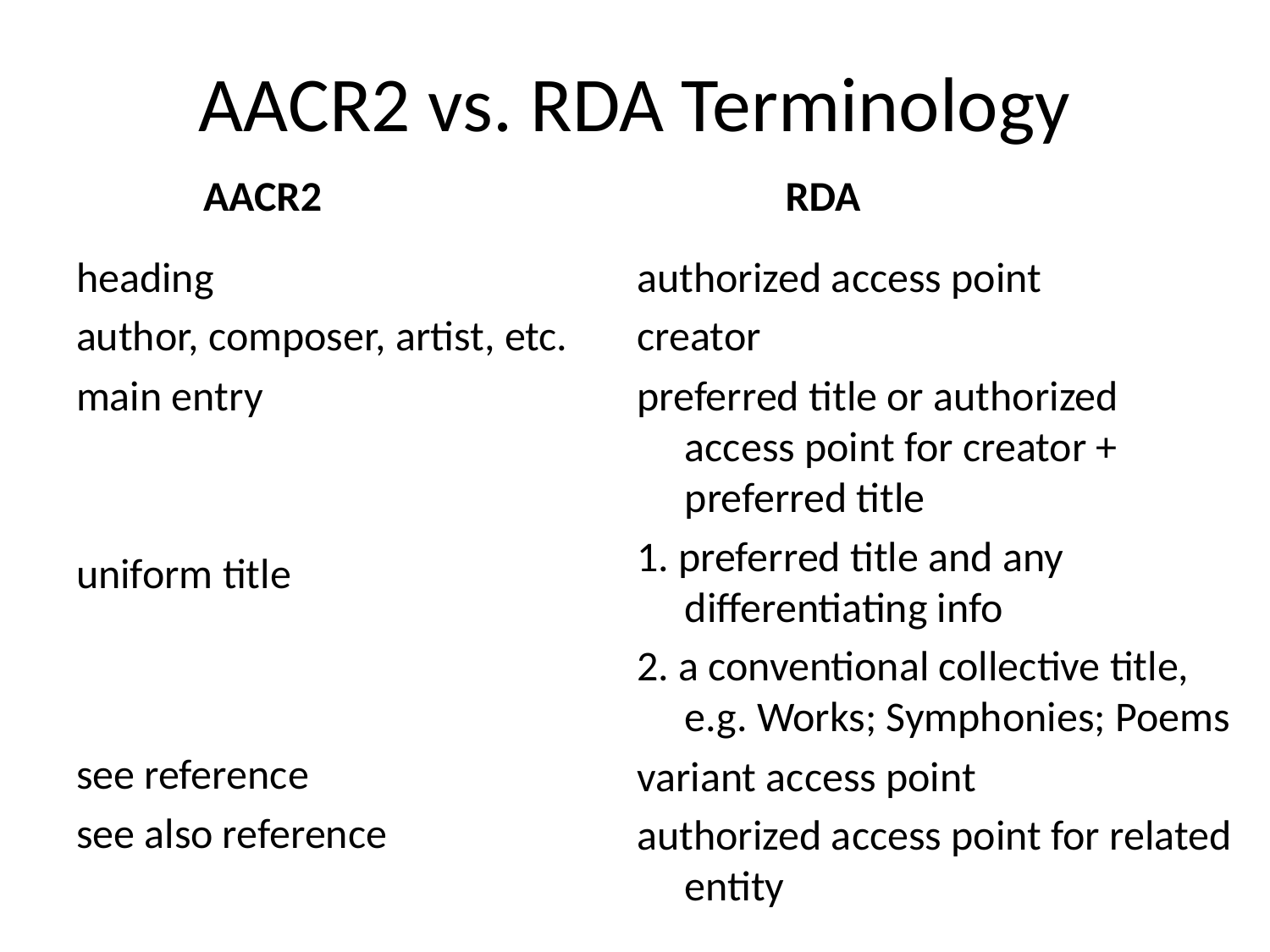

# AACR2 vs. RDA Terminology
	AACR2
	RDA
heading
author, composer, artist, etc.
main entry

uniform title

see reference
see also reference

authorized access point
creator
preferred title or authorized access point for creator + preferred title
1. preferred title and any differentiating info
2. a conventional collective title, e.g. Works; Symphonies; Poems
variant access point
authorized access point for related entity